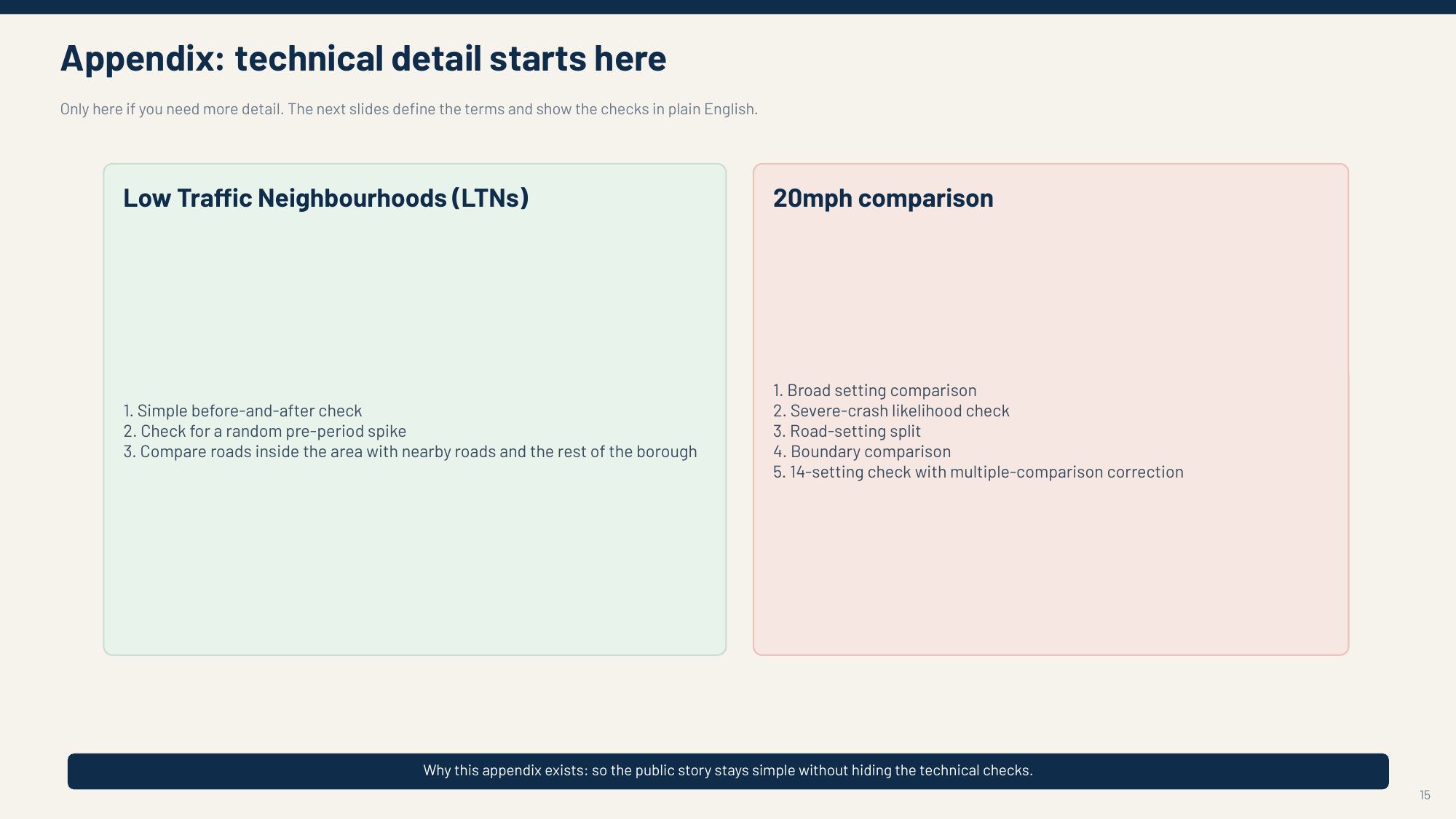

Appendix: technical detail starts here
Only here if you need more detail. The next slides define the terms and show the checks in plain English.

Low Traffic Neighbourhoods (LTNs)
20mph comparison
1. Simple before-and-after check
2. Check for a random pre-period spike
3. Compare roads inside the area with nearby roads and the rest of the borough
1. Broad setting comparison
2. Severe-crash likelihood check
3. Road-setting split
4. Boundary comparison
5. 14-setting check with multiple-comparison correction

Why this appendix exists: so the public story stays simple without hiding the technical checks.
15